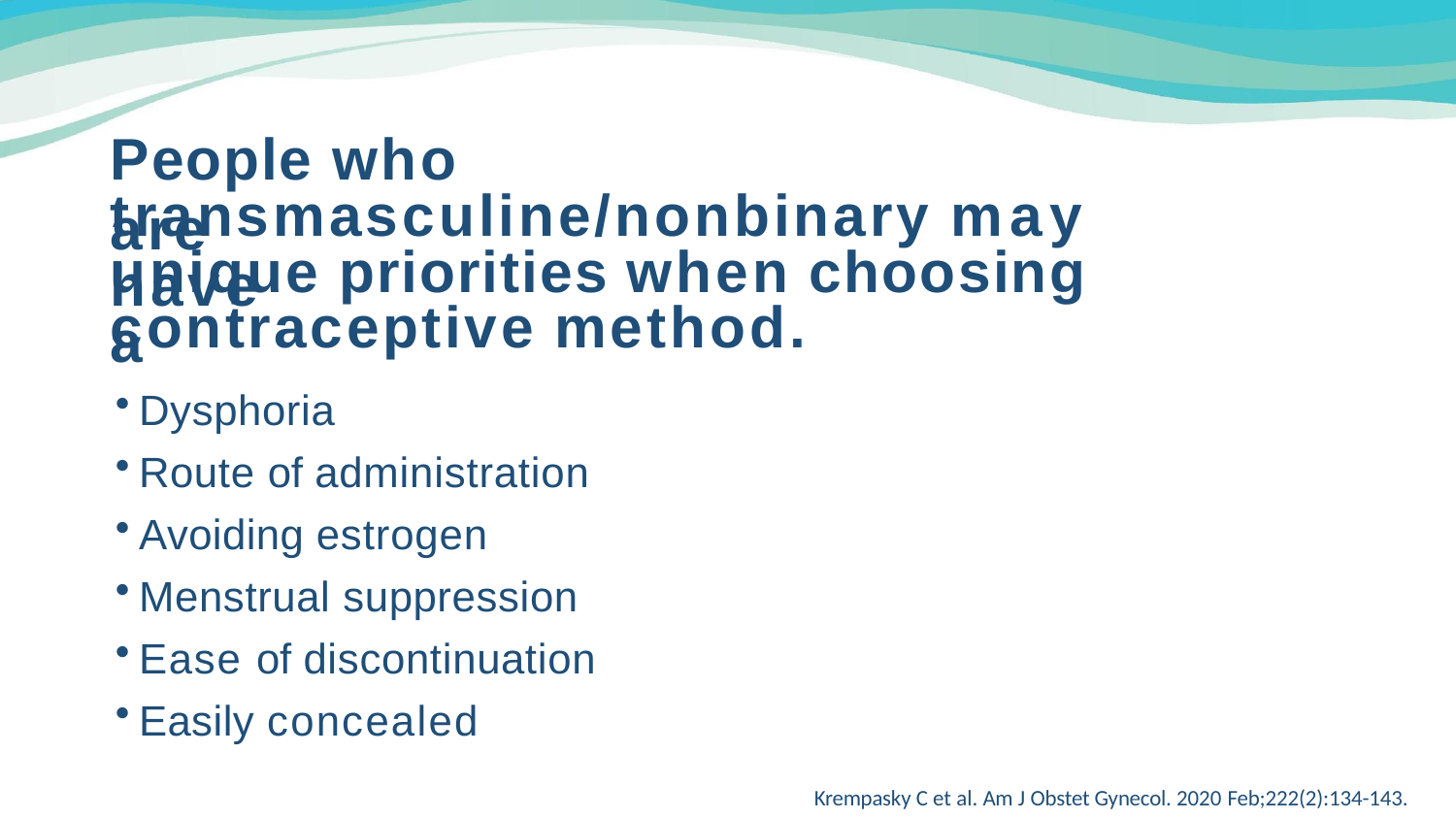

# People who are
transmasculine/nonbinary may have
unique priorities when choosing a
contraceptive method.
Dysphoria
Route of administration
Avoiding estrogen
Menstrual suppression
Ease of discontinuation
Easily concealed
Krempasky C et al. Am J Obstet Gynecol. 2020 Feb;222(2):134-143.